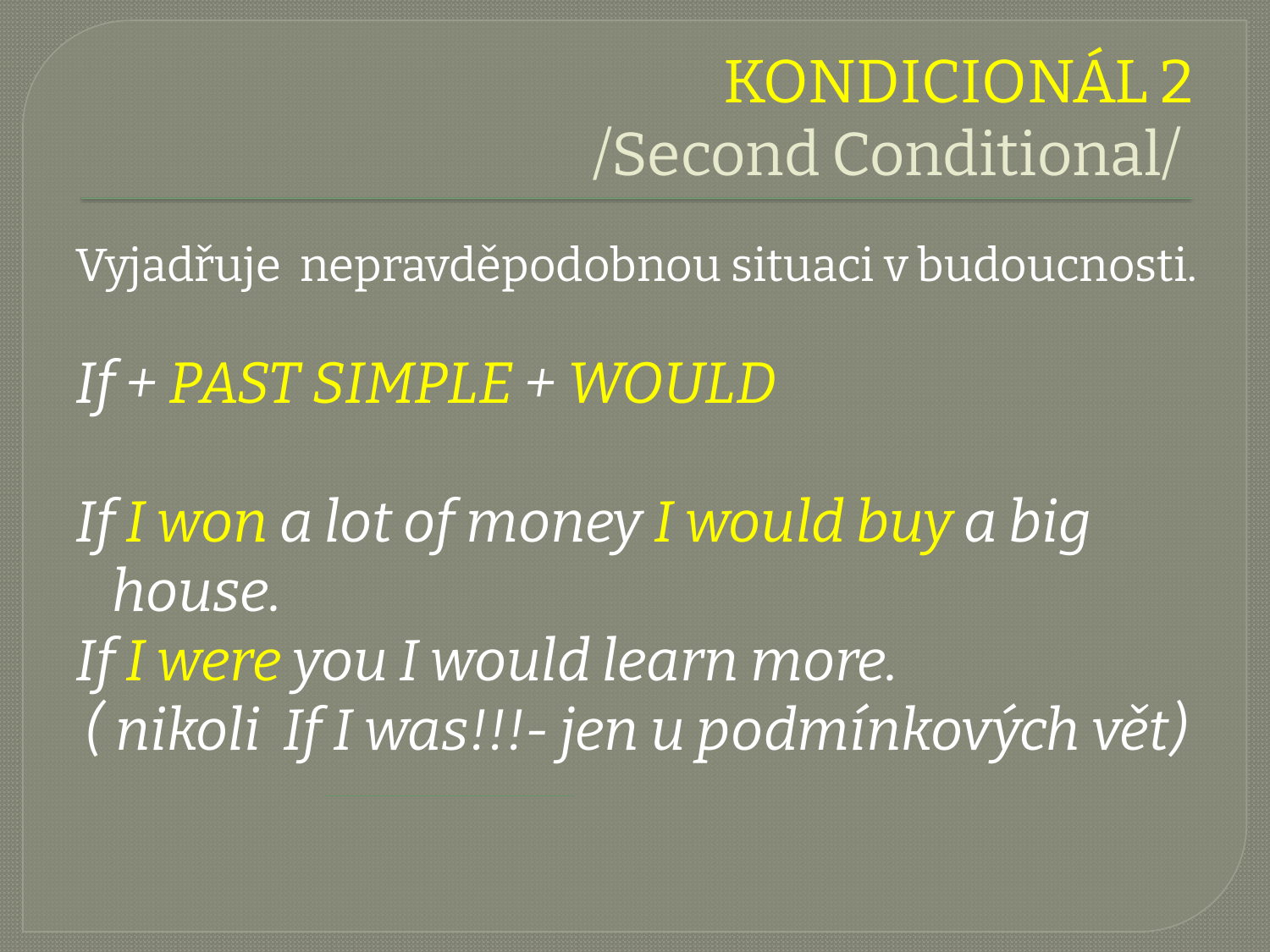

# KONDICIONÁL 2 /Second Conditional/
Vyjadřuje  nepravděpodobnou situaci v budoucnosti.

If + PAST SIMPLE + WOULD

If I won a lot of money I would buy a big house.
If I were you I would learn more.
 ( nikoli  If I was!!!- jen u podmínkových vět)